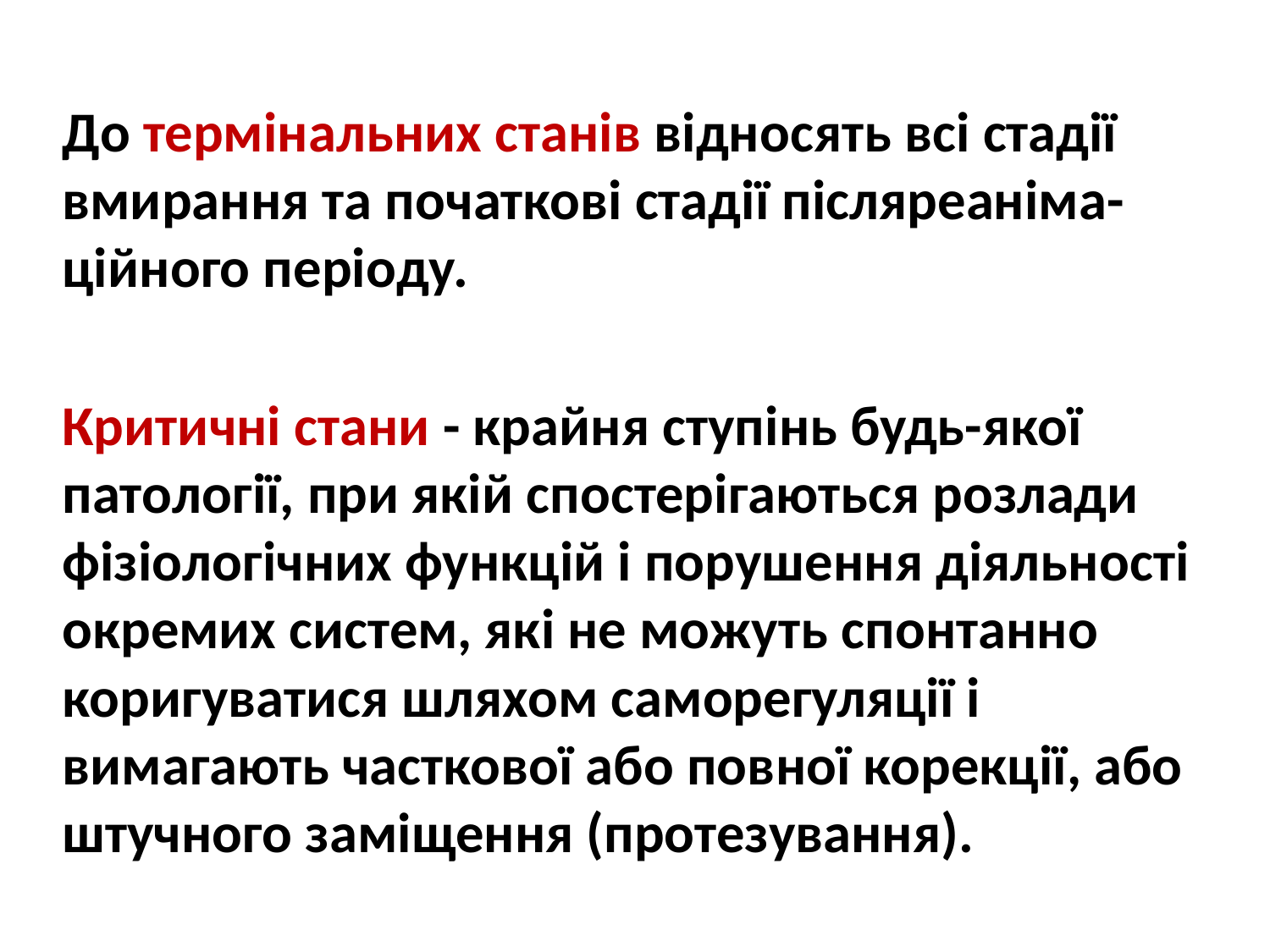

До термінальних станів відносять всі стадії вмирання та початкові стадії післяреаніма-ційного періоду.

Критичні стани - крайня ступінь будь-якої патології, при якій спостерігаються розлади фізіологічних функцій і порушення діяльності окремих систем, які не можуть спонтанно коригуватися шляхом саморегуляції і вимагають часткової або повної корекції, або штучного заміщення (протезування).